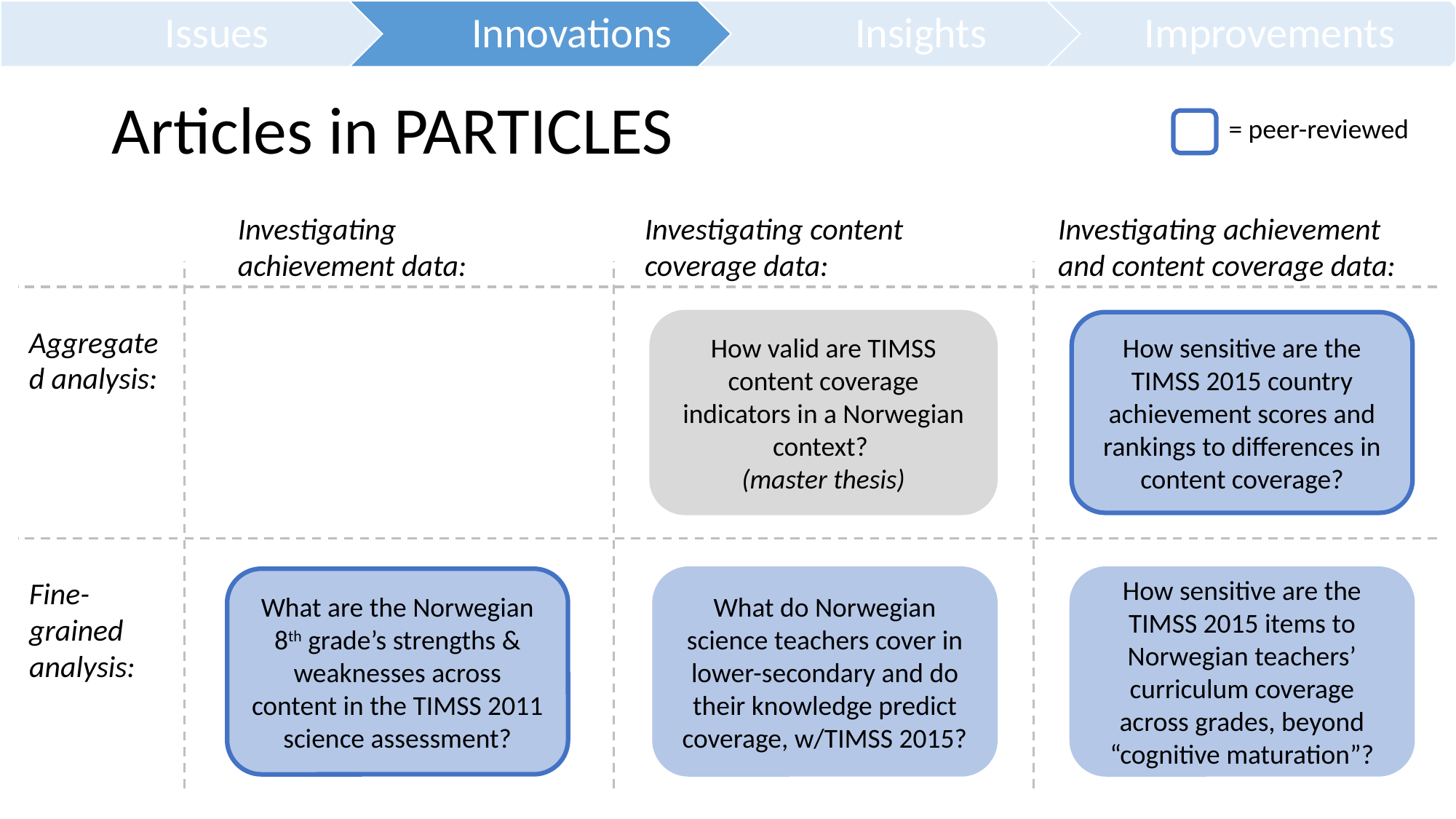

Issues
Innovations
Insights
Improvements
# Articles in PARTICLES
= peer-reviewed

Investigating achievement data:
Investigating content coverage data:
Investigating achievement and content coverage data:
How valid are TIMSS content coverage indicators in a Norwegian context?
(master thesis)
How sensitive are the TIMSS 2015 country achievement scores and rankings to differences in content coverage?
Aggregated analysis:
Fine-grained
analysis:
What are the Norwegian 8th grade’s strengths & weaknesses across content in the TIMSS 2011 science assessment?
What do Norwegian science teachers cover in lower-secondary and do their knowledge predict coverage, w/TIMSS 2015?
How sensitive are the TIMSS 2015 items to Norwegian teachers’ curriculum coverage across grades, beyond “cognitive maturation”?